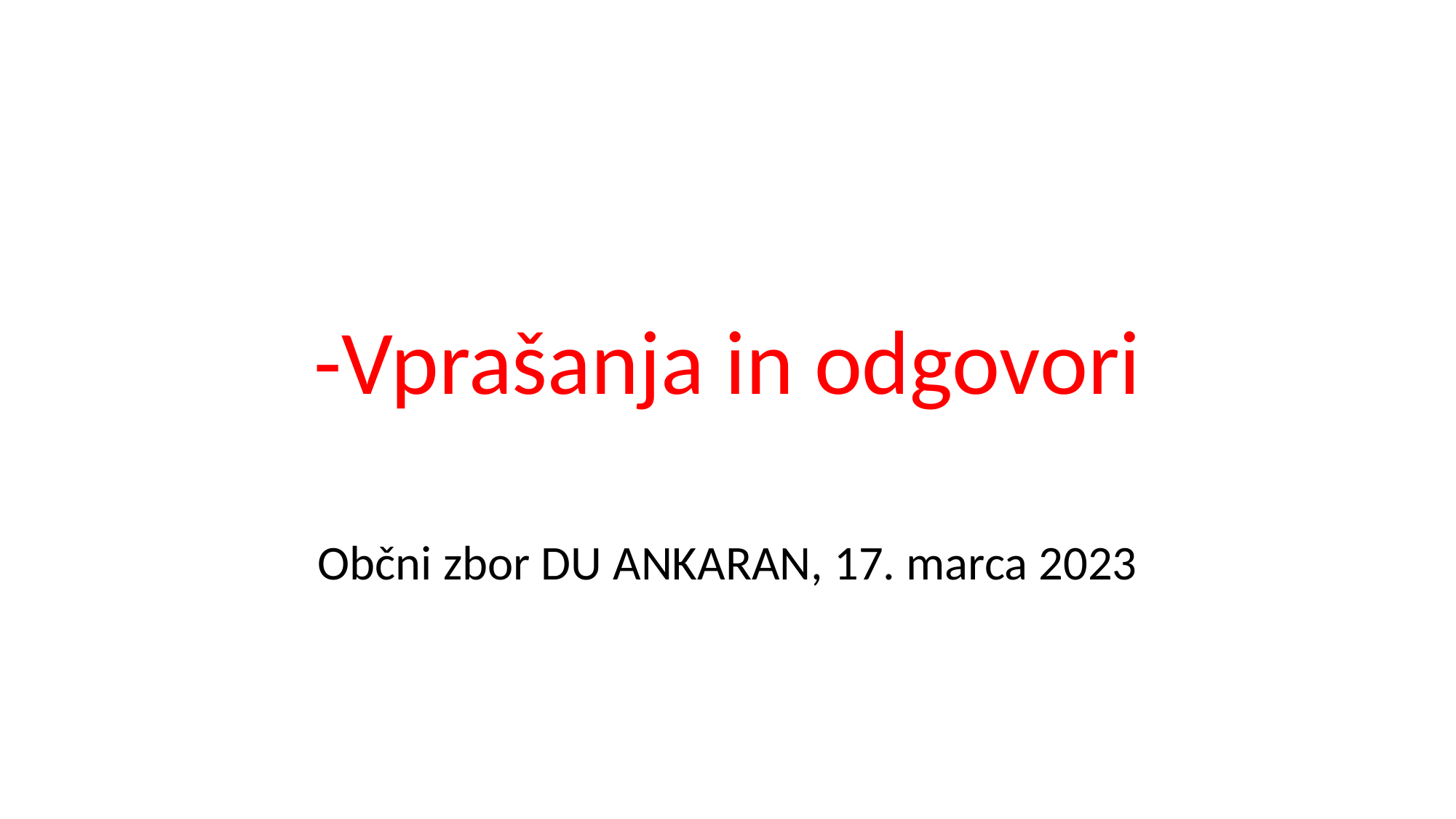

# -Vprašanja in odgovori

Občni zbor DU ANKARAN, 17. marca 2023